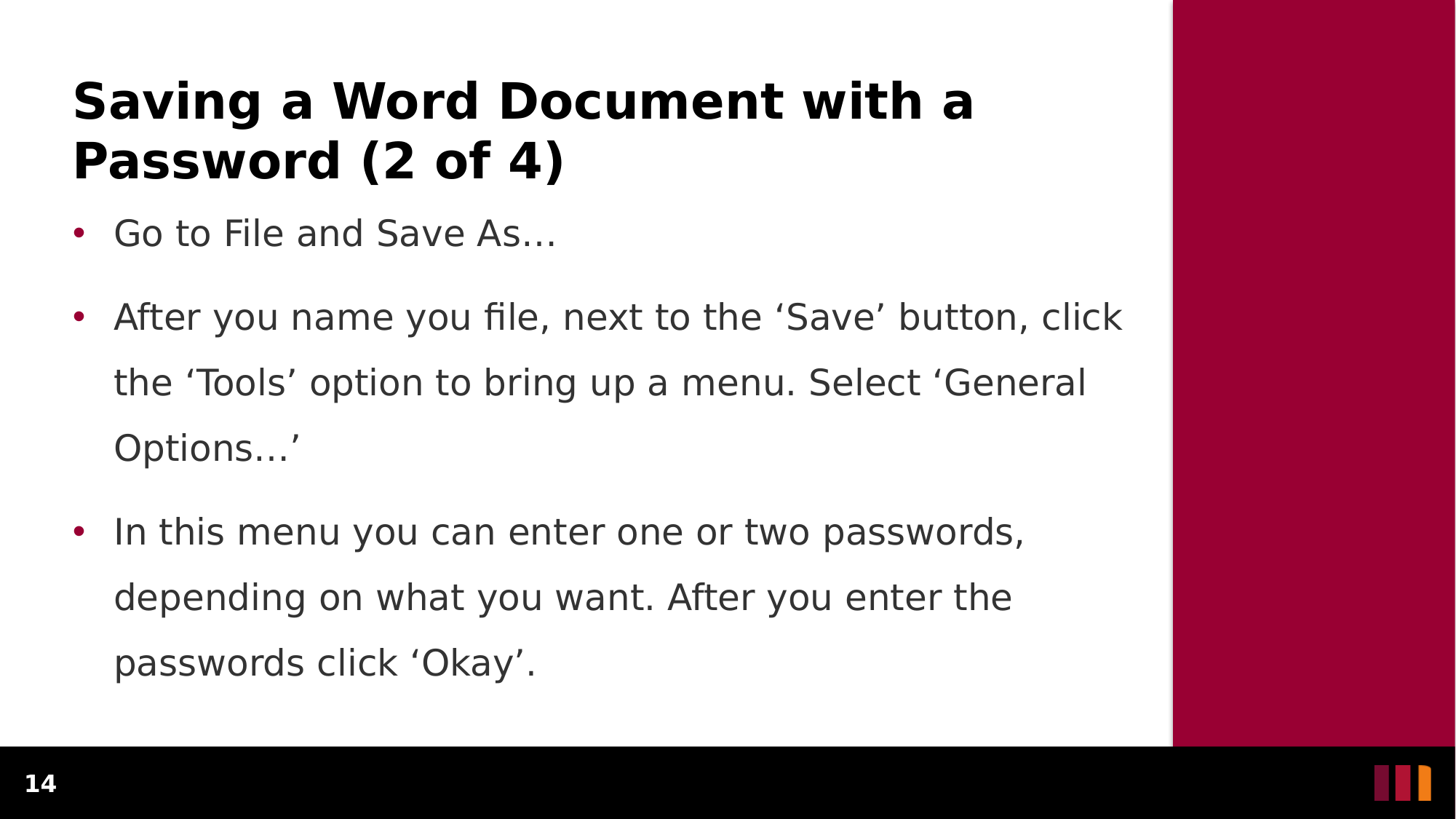

# Saving a Word Document with a Password (2 of 4)
Go to File and Save As…
After you name you file, next to the ‘Save’ button, click the ‘Tools’ option to bring up a menu. Select ‘General Options…’
In this menu you can enter one or two passwords, depending on what you want. After you enter the passwords click ‘Okay’.
14